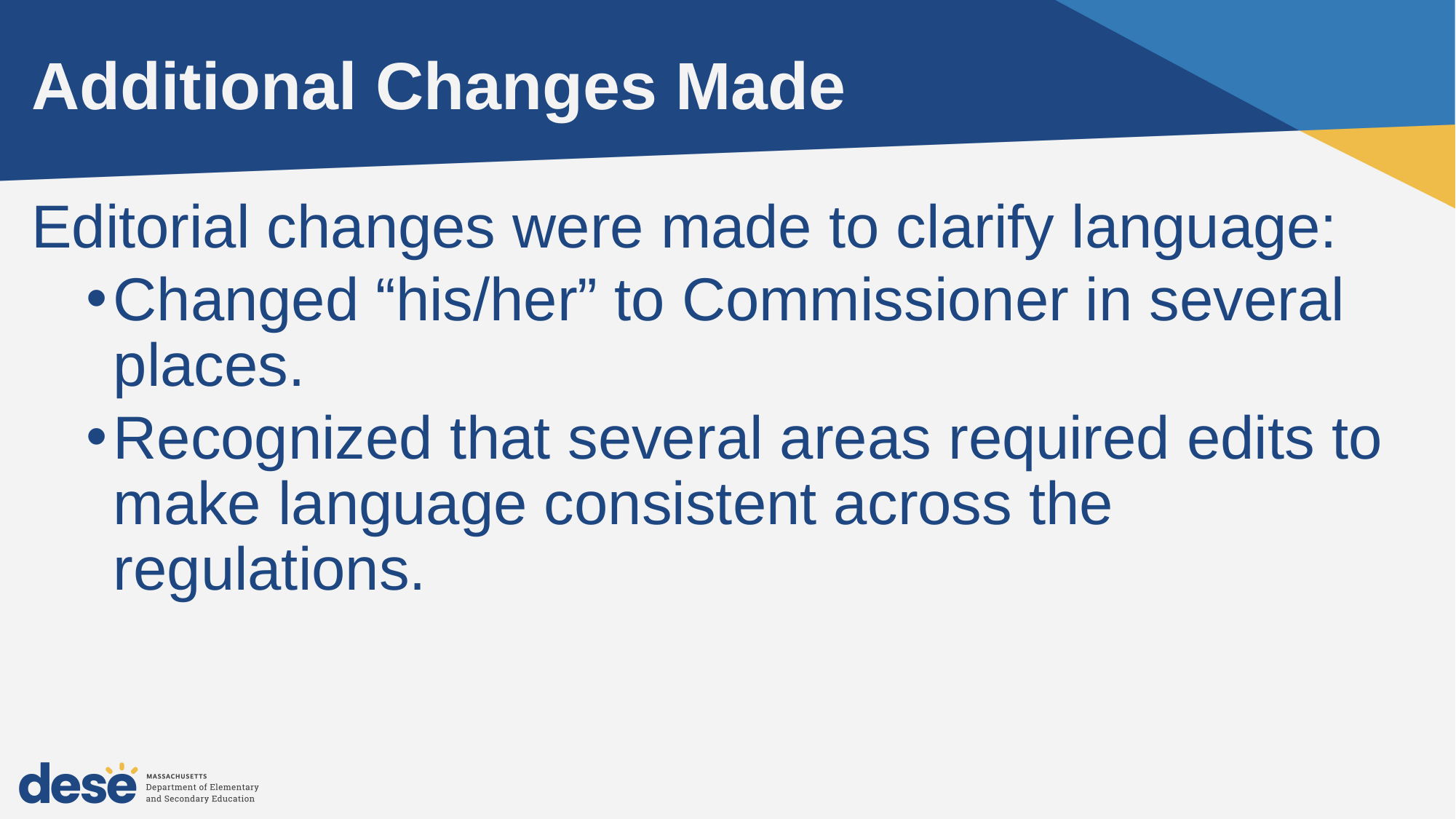

# Additional Changes Made
Editorial changes were made to clarify language:
Changed “his/her” to Commissioner in several places.
Recognized that several areas required edits to make language consistent across the regulations.